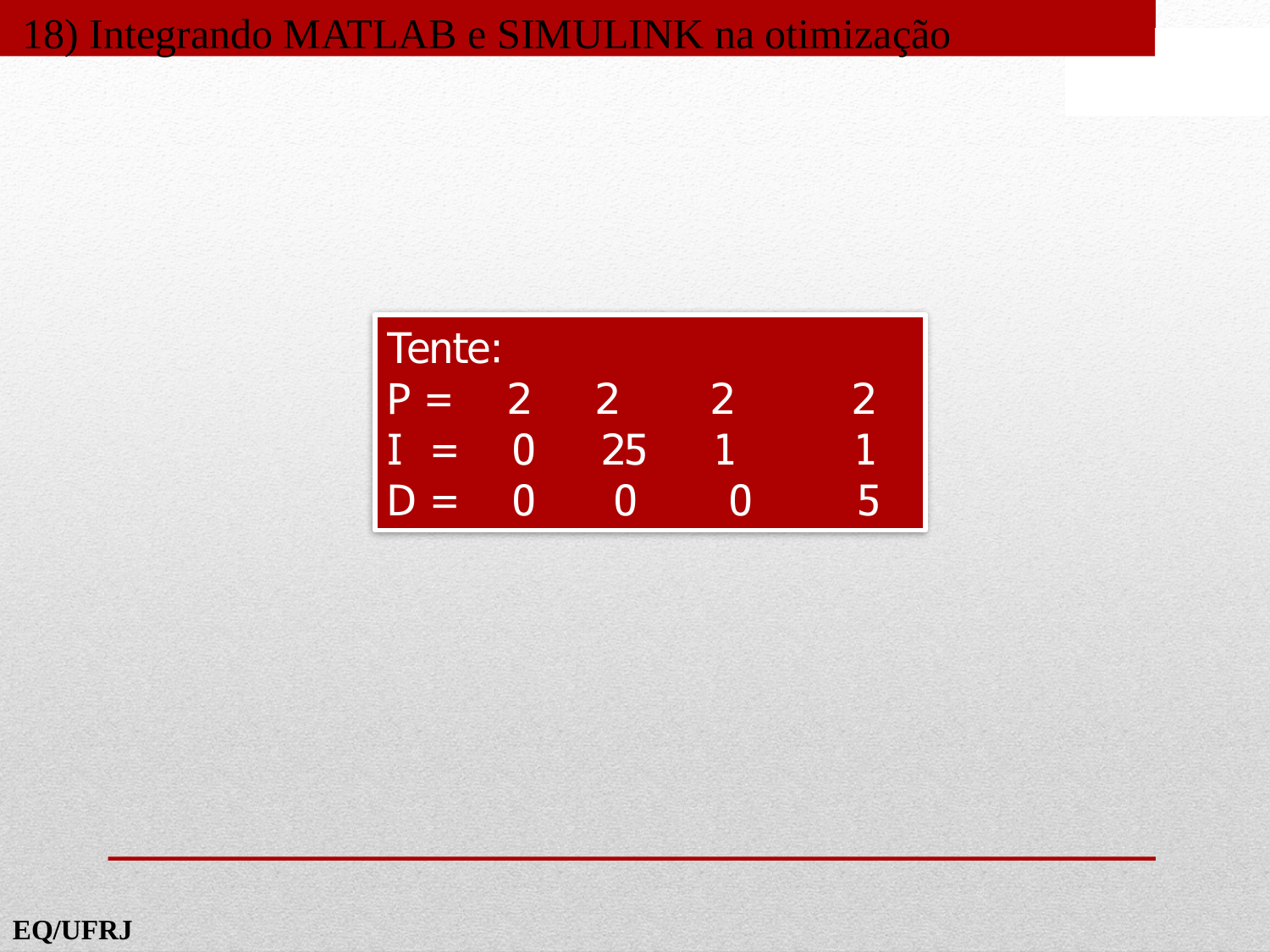

18) Integrando MATLAB e SIMULINK na otimização
Tente:
P =    2     2       2         2
I  =    0     25     1         1
D =    0      0       0        5